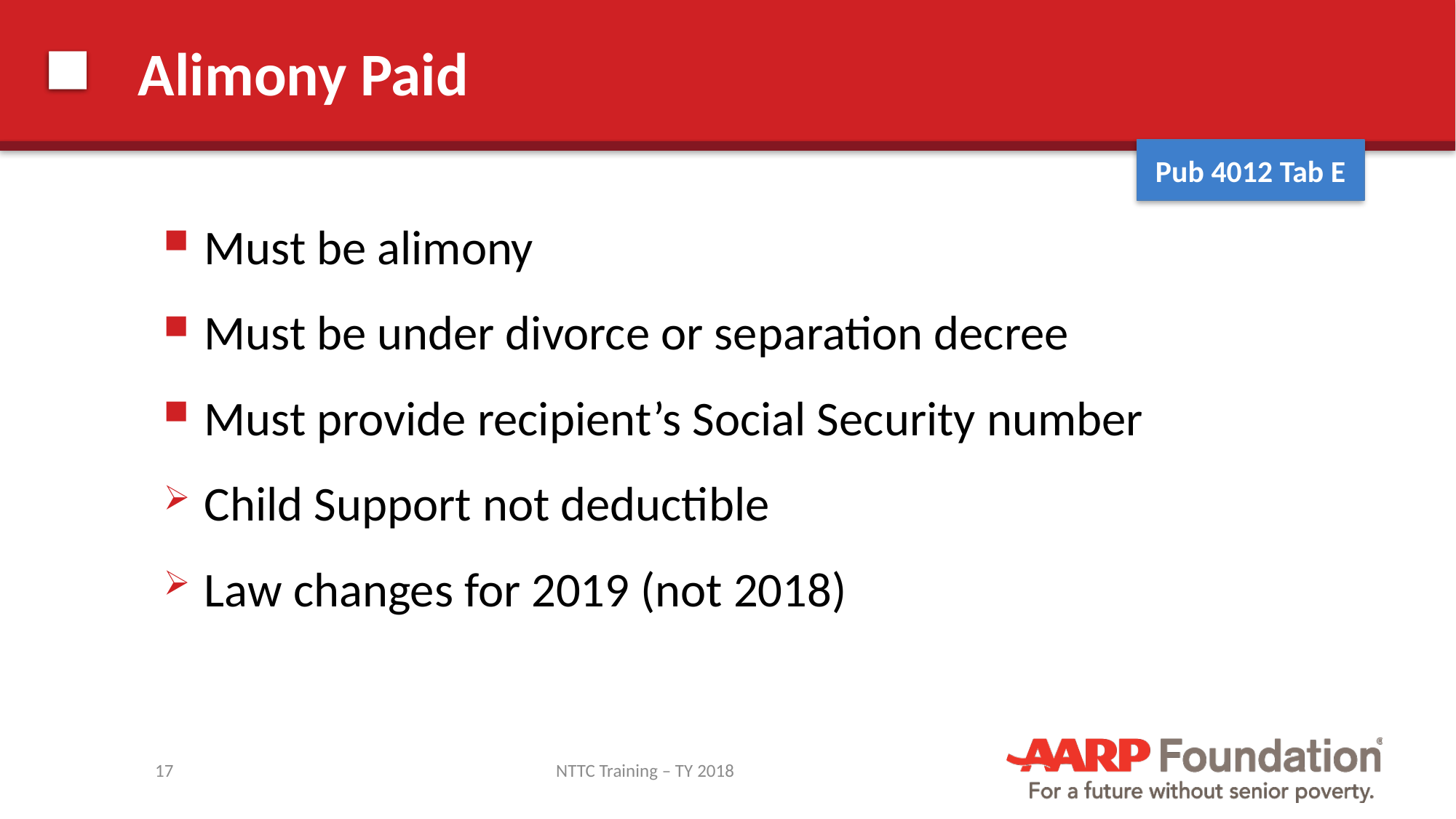

# Alimony Paid
Pub 4012 Tab E
Must be alimony
Must be under divorce or separation decree
Must provide recipient’s Social Security number
Child Support not deductible
Law changes for 2019 (not 2018)

17
NTTC Training – TY 2018